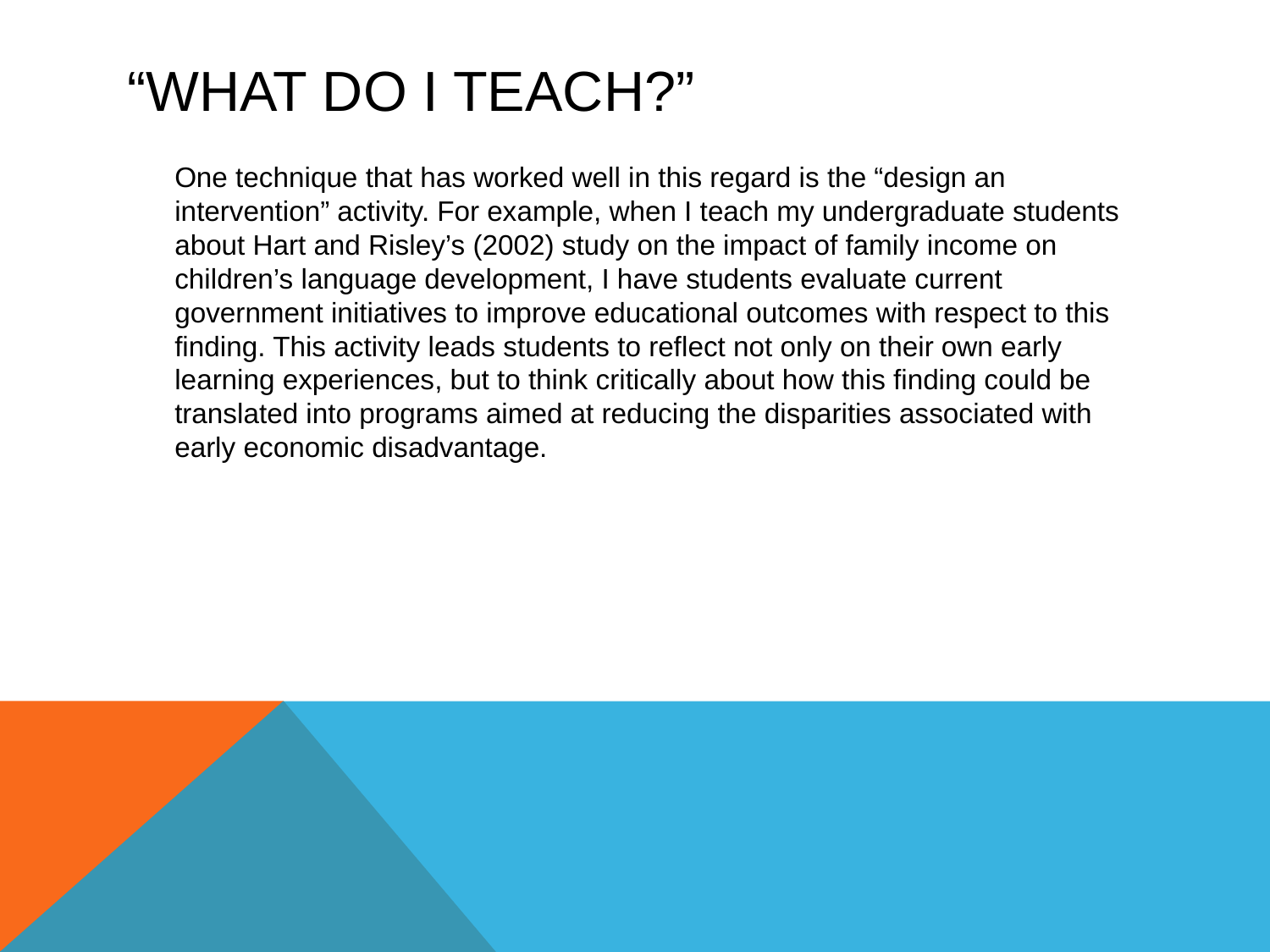

# “What do I teach?”
	One technique that has worked well in this regard is the “design an intervention” activity. For example, when I teach my undergraduate students about Hart and Risley’s (2002) study on the impact of family income on children’s language development, I have students evaluate current government initiatives to improve educational outcomes with respect to this finding. This activity leads students to reflect not only on their own early learning experiences, but to think critically about how this finding could be translated into programs aimed at reducing the disparities associated with early economic disadvantage.